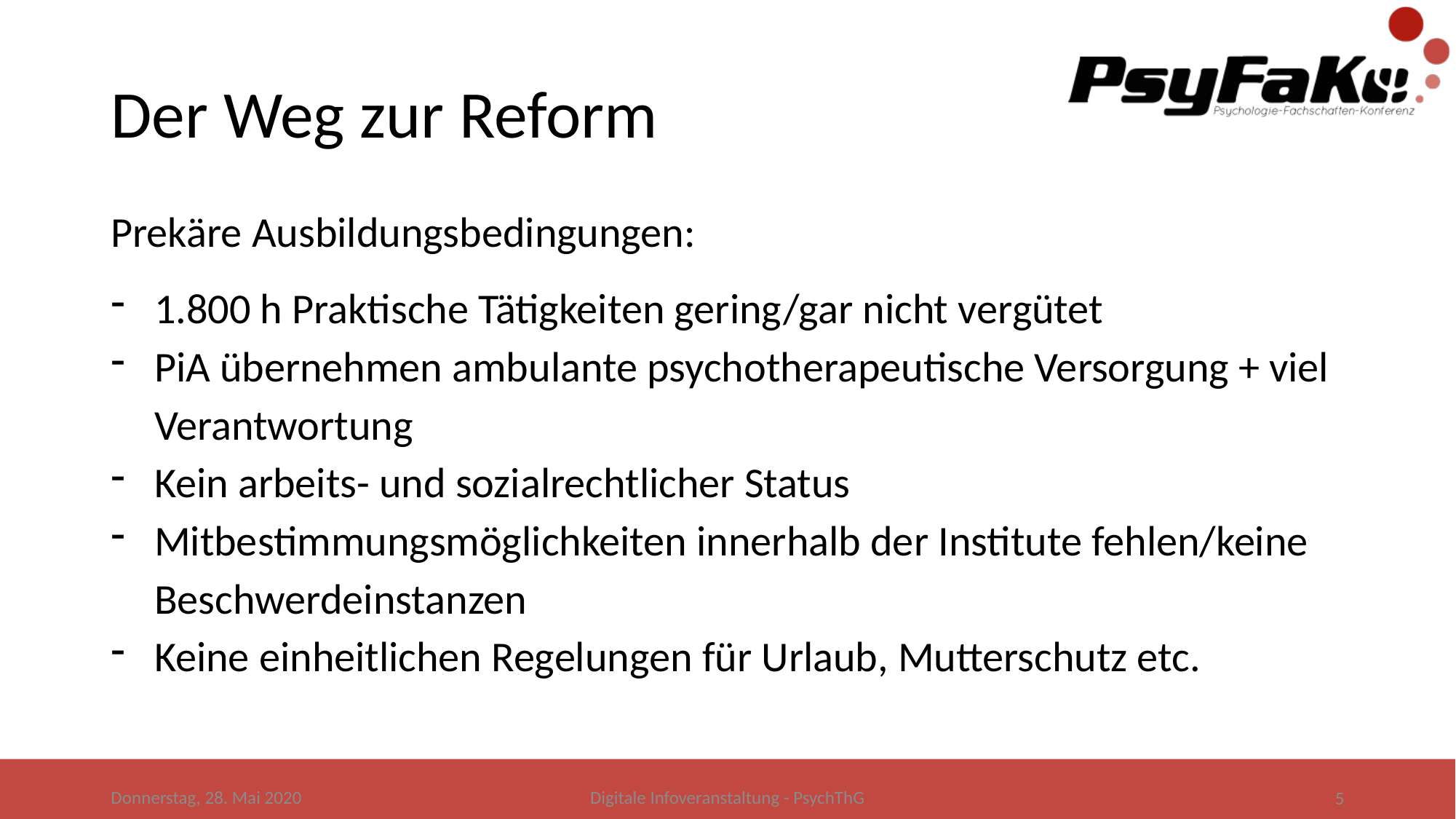

# Der Weg zur Reform
Prekäre Ausbildungsbedingungen:
1.800 h Praktische Tätigkeiten gering/gar nicht vergütet
PiA übernehmen ambulante psychotherapeutische Versorgung + viel Verantwortung
Kein arbeits- und sozialrechtlicher Status
Mitbestimmungsmöglichkeiten innerhalb der Institute fehlen/keine Beschwerdeinstanzen
Keine einheitlichen Regelungen für Urlaub, Mutterschutz etc.

Donnerstag, 28. Mai 2020
Digitale Infoveranstaltung - PsychThG
5